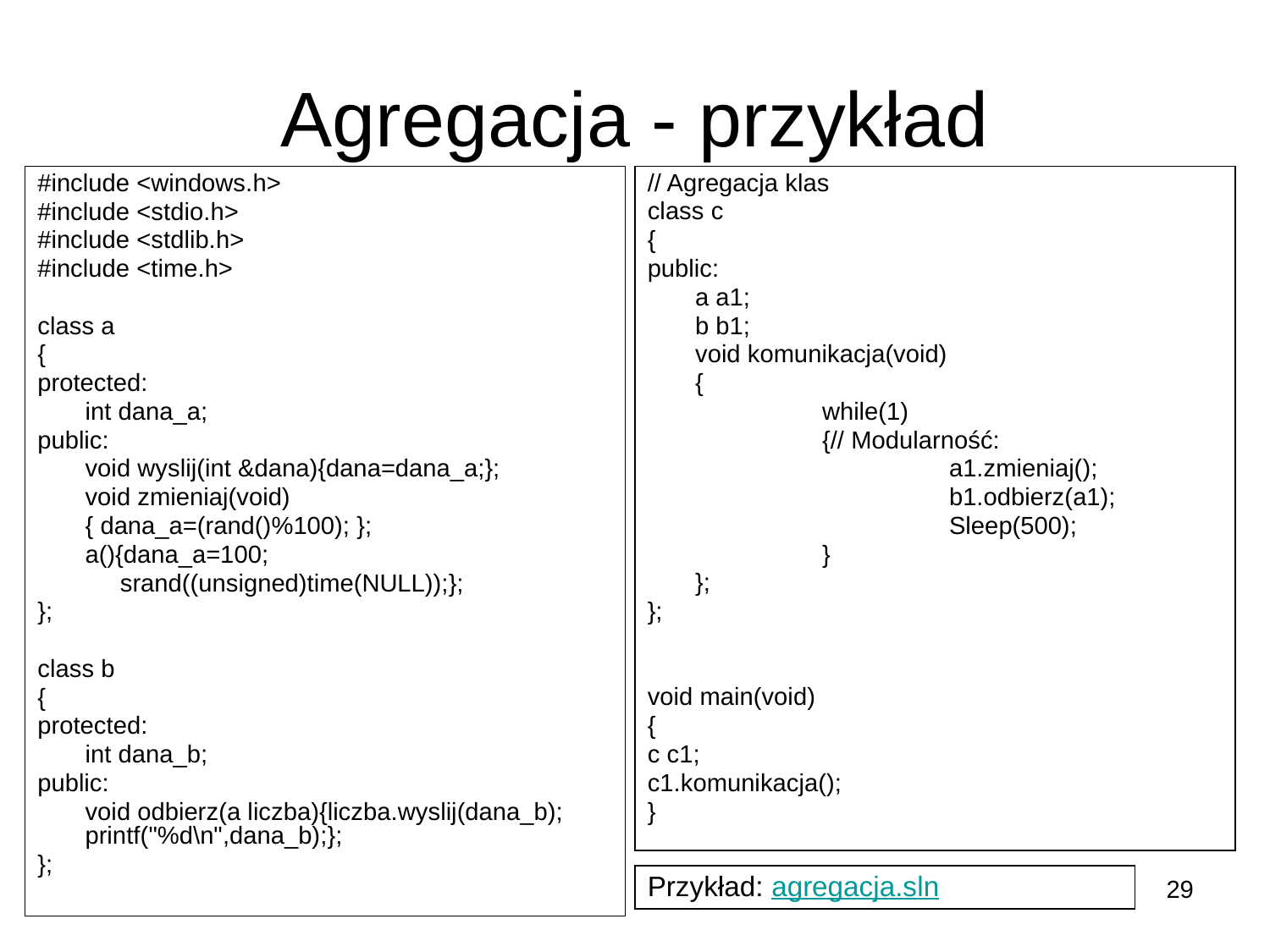

# Agregacja - przykład
#include <windows.h>
#include <stdio.h>
#include <stdlib.h>
#include <time.h>

class a
{
protected:
	int dana_a;
public:
	void wyslij(int &dana){dana=dana_a;};
	void zmieniaj(void)
	{ dana_a=(rand()%100); };
	a(){dana_a=100;
	     srand((unsigned)time(NULL));};
};

class b
{
protected:
	int dana_b;
public:
	void odbierz(a liczba){liczba.wyslij(dana_b); printf("%d\n",dana_b);};
};
// Agregacja klas
class c
{
public:
	a a1;
	b b1;
	void komunikacja(void)
	{
		while(1)
		{// Modularność:
			a1.zmieniaj();
			b1.odbierz(a1);
			Sleep(500);
		}
	};
};

void main(void)
{
c c1;
c1.komunikacja();
}
Przykład: agregacja.sln
29